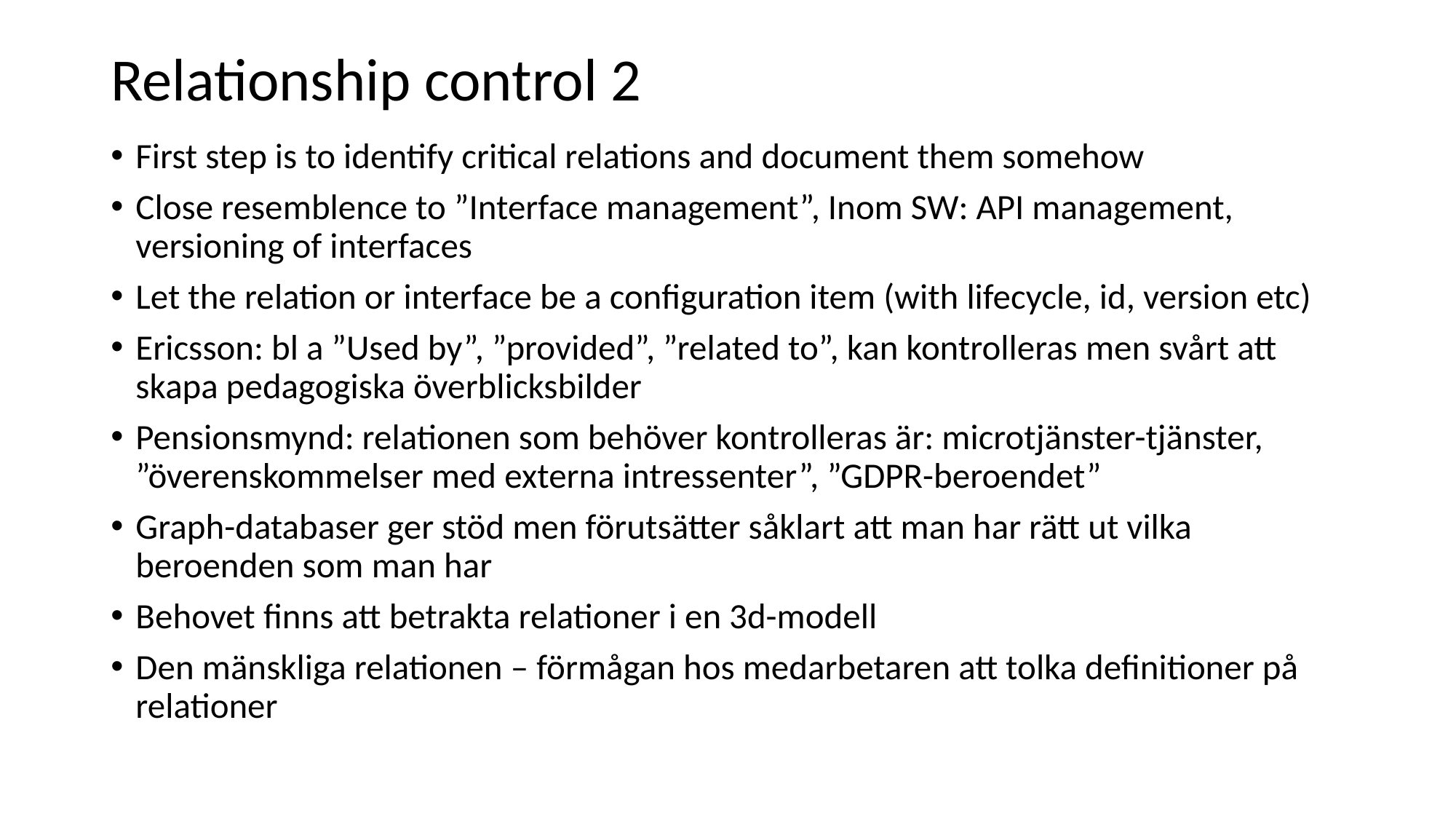

# Relationship control 2
First step is to identify critical relations and document them somehow
Close resemblence to ”Interface management”, Inom SW: API management, versioning of interfaces
Let the relation or interface be a configuration item (with lifecycle, id, version etc)
Ericsson: bl a ”Used by”, ”provided”, ”related to”, kan kontrolleras men svårt att skapa pedagogiska överblicksbilder
Pensionsmynd: relationen som behöver kontrolleras är: microtjänster-tjänster, ”överenskommelser med externa intressenter”, ”GDPR-beroendet”
Graph-databaser ger stöd men förutsätter såklart att man har rätt ut vilka beroenden som man har
Behovet finns att betrakta relationer i en 3d-modell
Den mänskliga relationen – förmågan hos medarbetaren att tolka definitioner på relationer